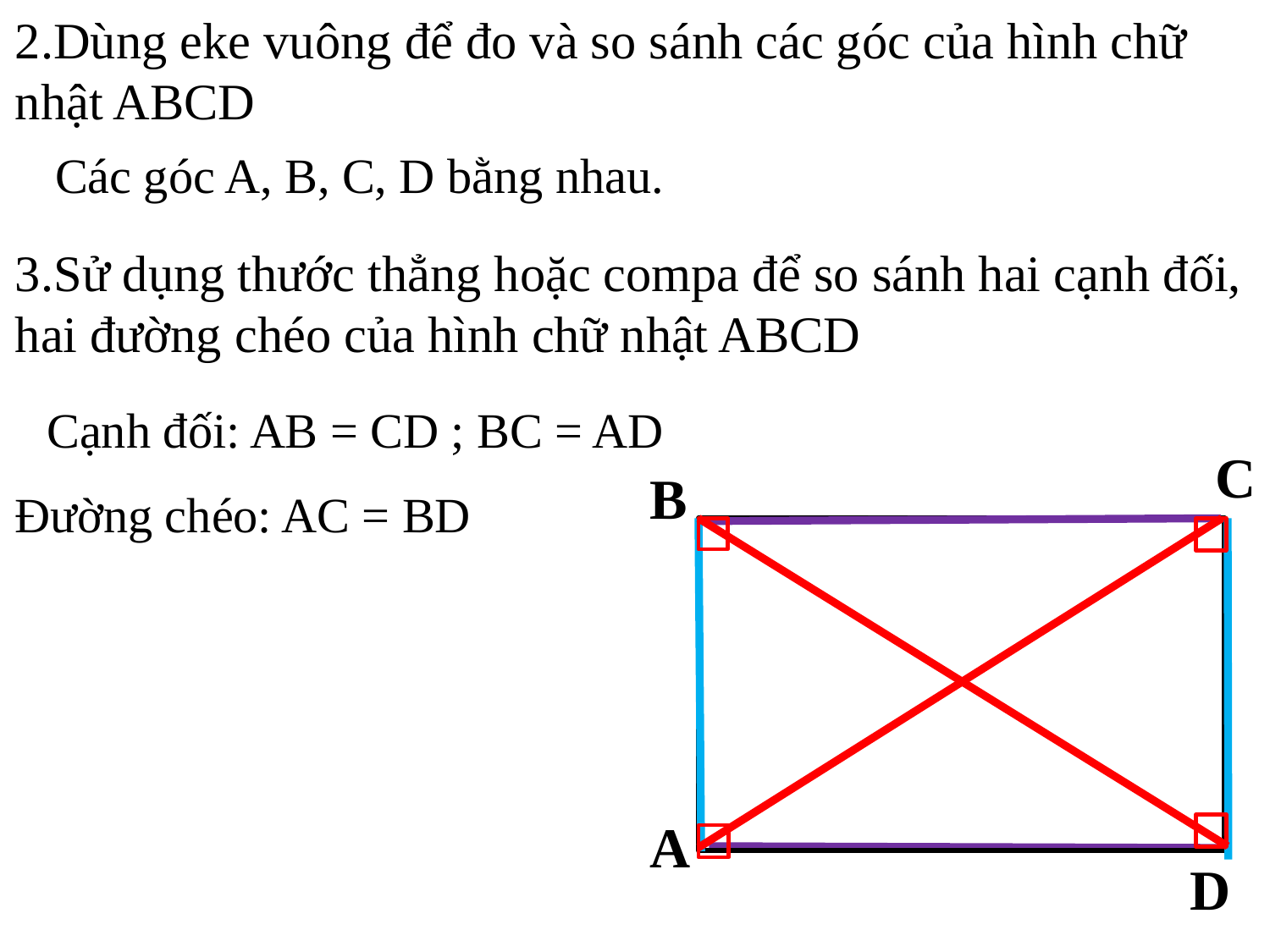

2.Dùng eke vuông để đo và so sánh các góc của hình chữ nhật ABCD
 Các góc A, B, C, D bằng nhau.
3.Sử dụng thước thẳng hoặc compa để so sánh hai cạnh đối, hai đường chéo của hình chữ nhật ABCD
Cạnh đối: AB = CD ; BC = AD
C
B
Đường chéo: AC = BD

A

D